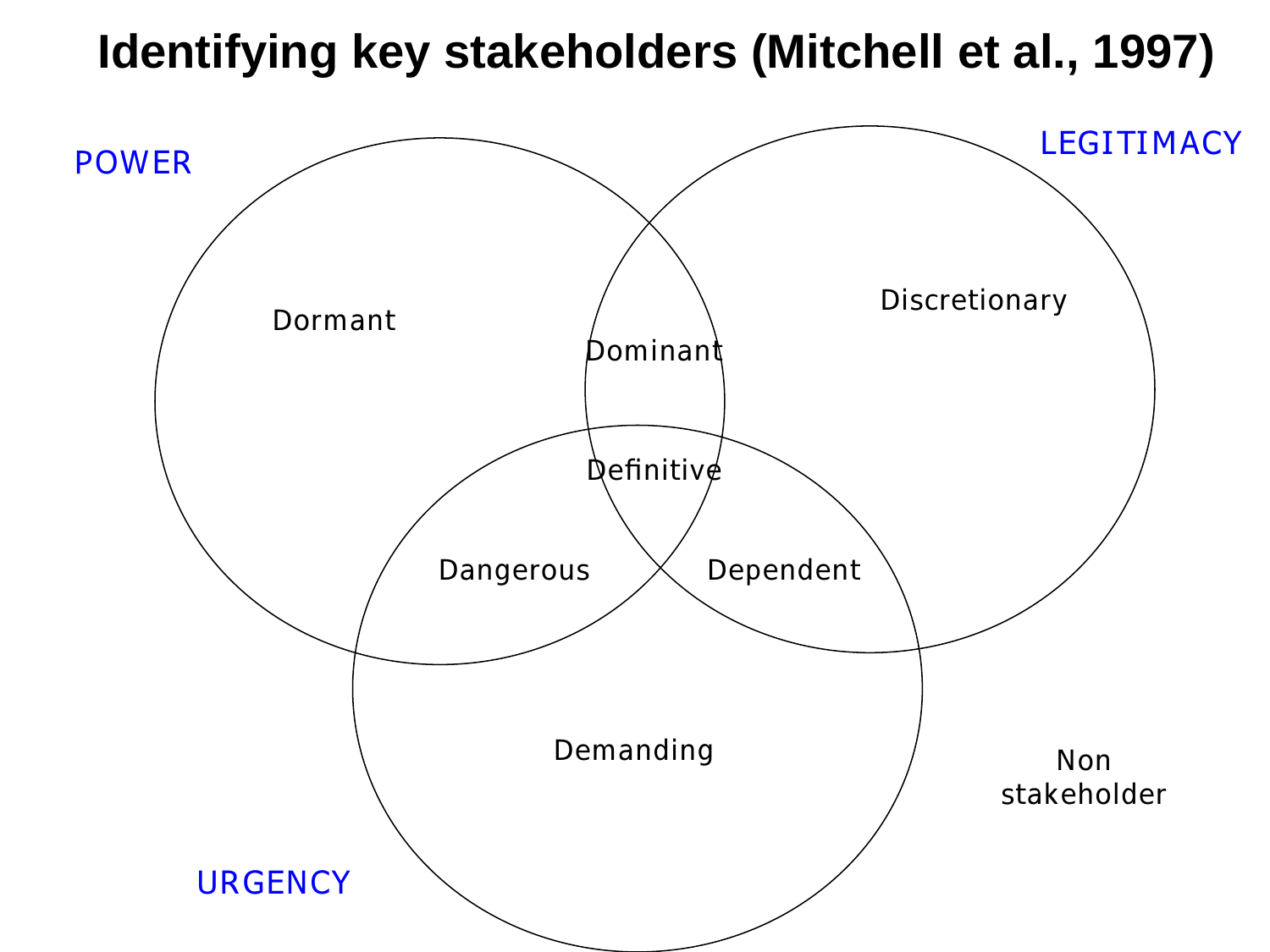

Identifying key stakeholders (Mitchell et al., 1997)
LEGITIMACY

POWER
Discretionary

Dormant
Dominant
Definitive
Dangerous
Dependent
Demanding
Non stakeholder
URGENCY